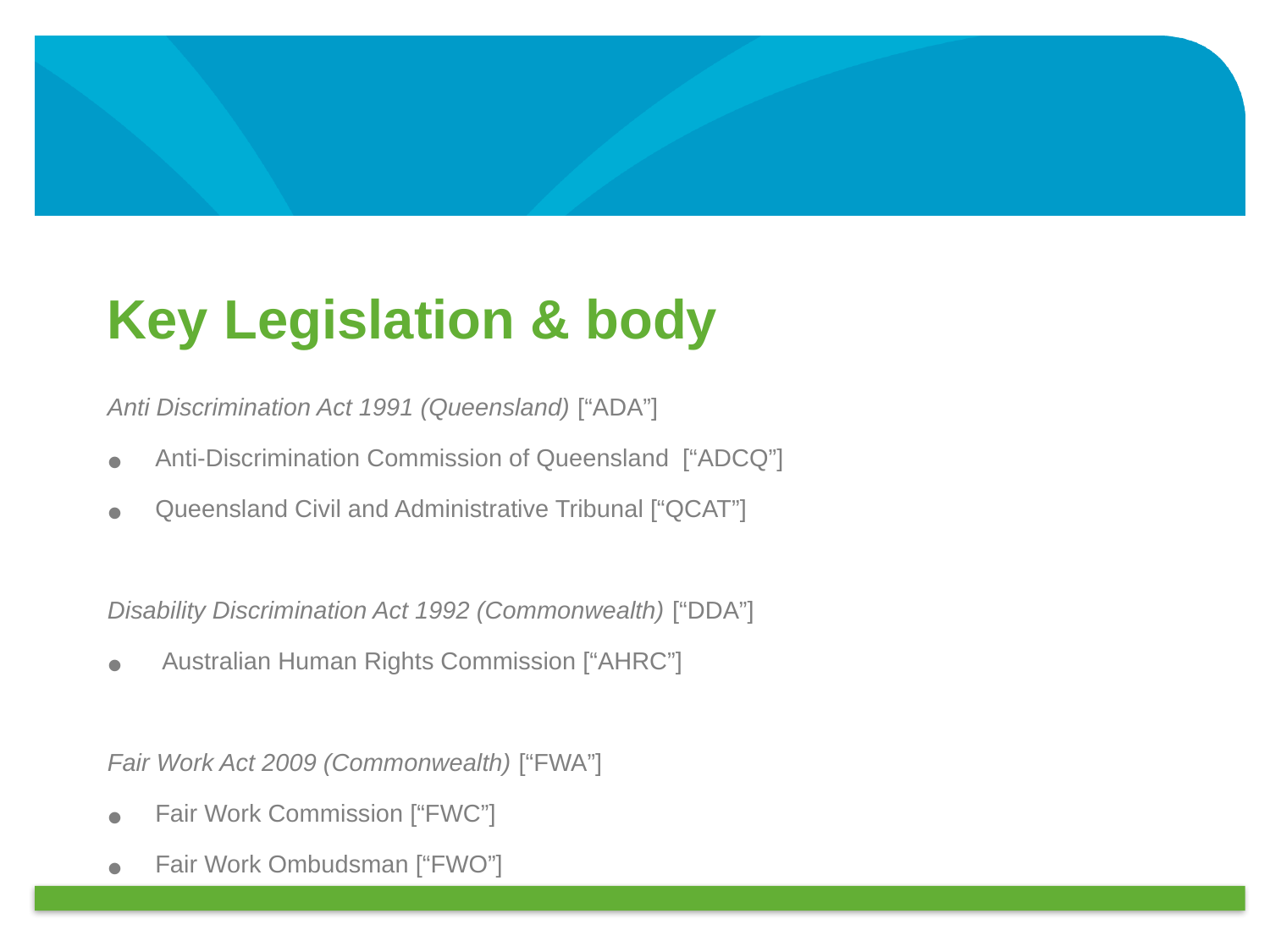

Key Legislation & body

Anti Discrimination Act 1991 (Queensland) [“ADA”]
Anti-Discrimination Commission of Queensland  [“ADCQ”]
Queensland Civil and Administrative Tribunal [“QCAT”]

Disability Discrimination Act 1992 (Commonwealth) [“DDA”]
 Australian Human Rights Commission [“AHRC”]

Fair Work Act 2009 (Commonwealth) [“FWA”]
Fair Work Commission [“FWC”]
Fair Work Ombudsman [“FWO”]

Industrial Relations Act 1999 (Queensland)
Queensland Industrial Relations Commission [“QIRC”]